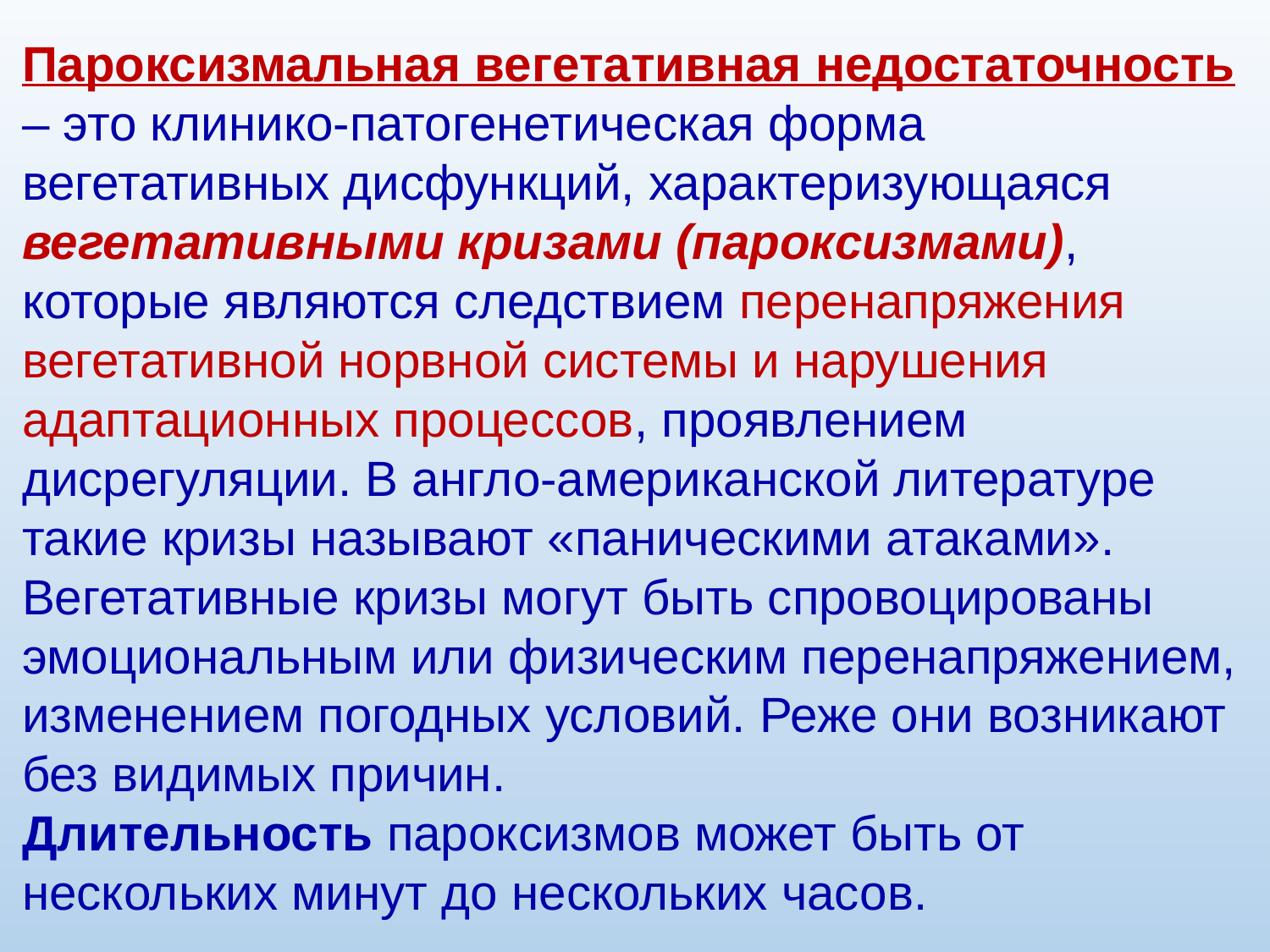

Пароксизмальная вегетативная недостаточность – это клинико-патогенетическая форма вегетативных дисфункций, характеризующаяся вегетативными кризами (пароксизмами), которые являются следствием перенапряжения вегетативной норвной системы и нарушения адаптационных процессов, проявлением дисрегуляции. В англо-американской литературе такие кризы называют «паническими атаками». Вегетативные кризы могут быть спровоцированы эмоциональным или физическим перенапряжением, изменением погодных условий. Реже они возникают без видимых причин.
Длительность пароксизмов может быть от нескольких минут до нескольких часов.